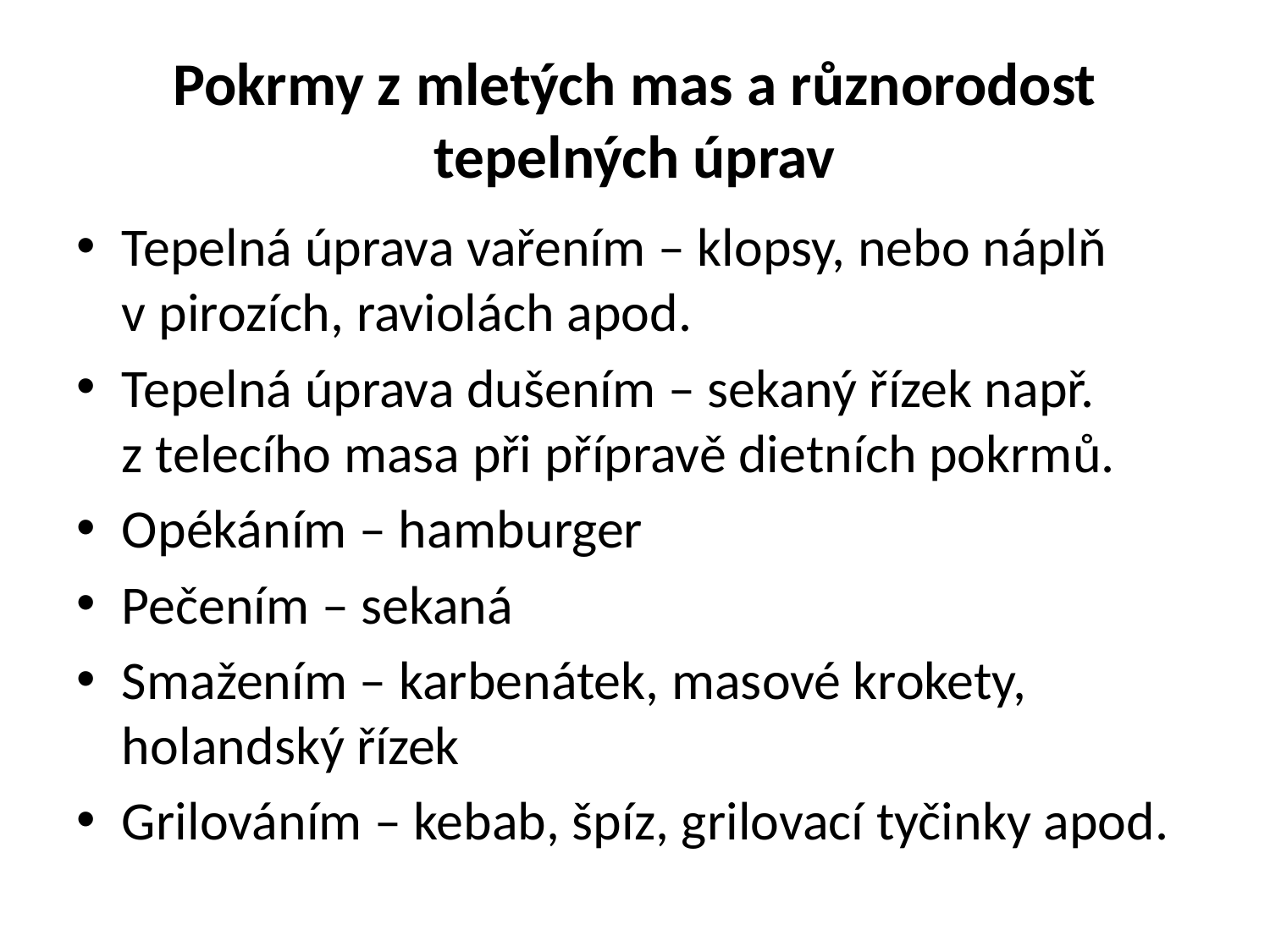

# Pokrmy z mletých mas a různorodost tepelných úprav
Tepelná úprava vařením – klopsy, nebo náplň v pirozích, raviolách apod.
Tepelná úprava dušením – sekaný řízek např. z telecího masa při přípravě dietních pokrmů.
Opékáním – hamburger
Pečením – sekaná
Smažením – karbenátek, masové krokety, holandský řízek
Grilováním – kebab, špíz, grilovací tyčinky apod.